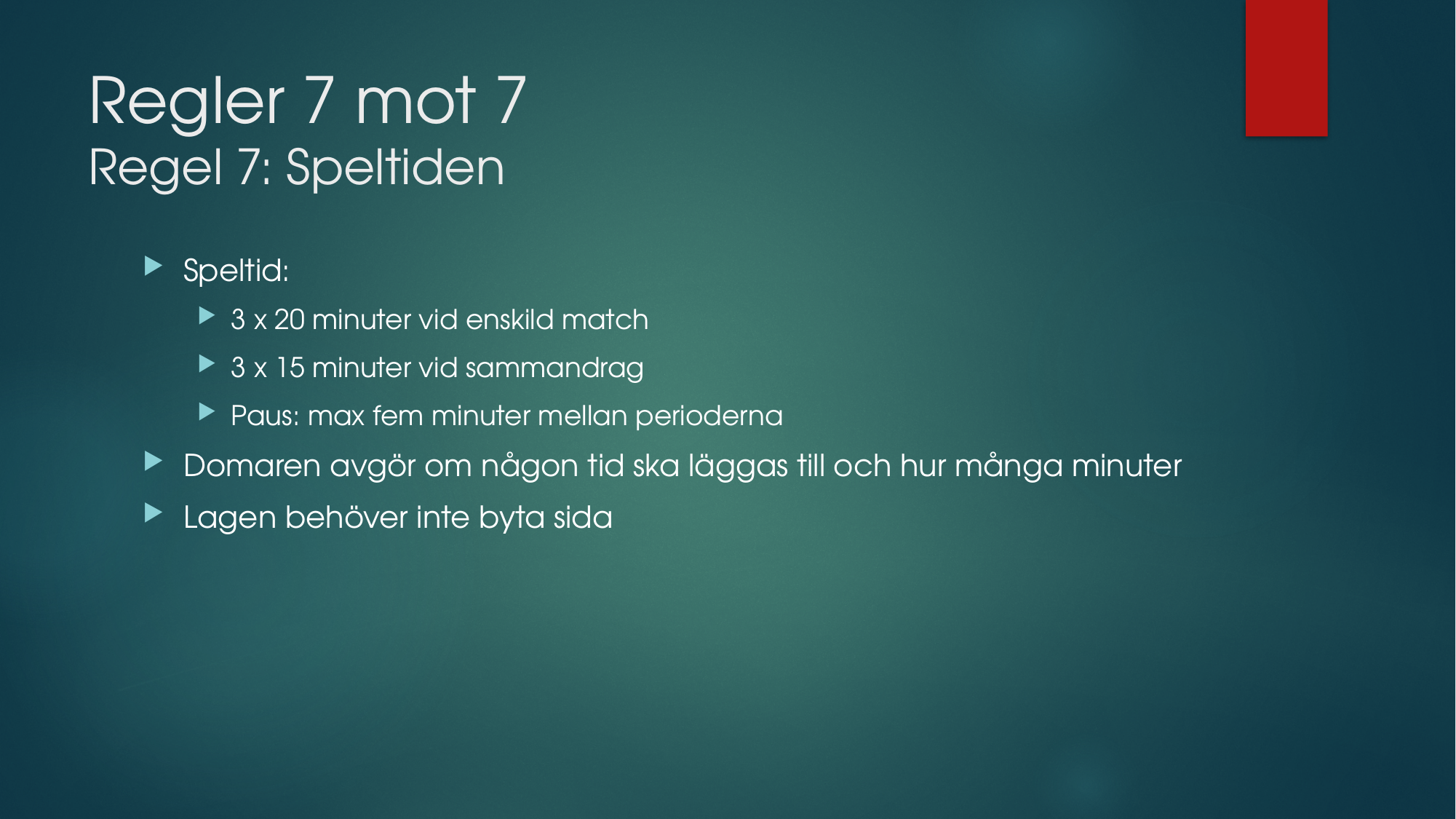

# Regler 7 mot 7 Regel 7: Speltiden
Speltid:
3 x 20 minuter vid enskild match
3 x 15 minuter vid sammandrag
Paus: max fem minuter mellan perioderna
Domaren avgör om någon tid ska läggas till och hur många minuter
Lagen behöver inte byta sida